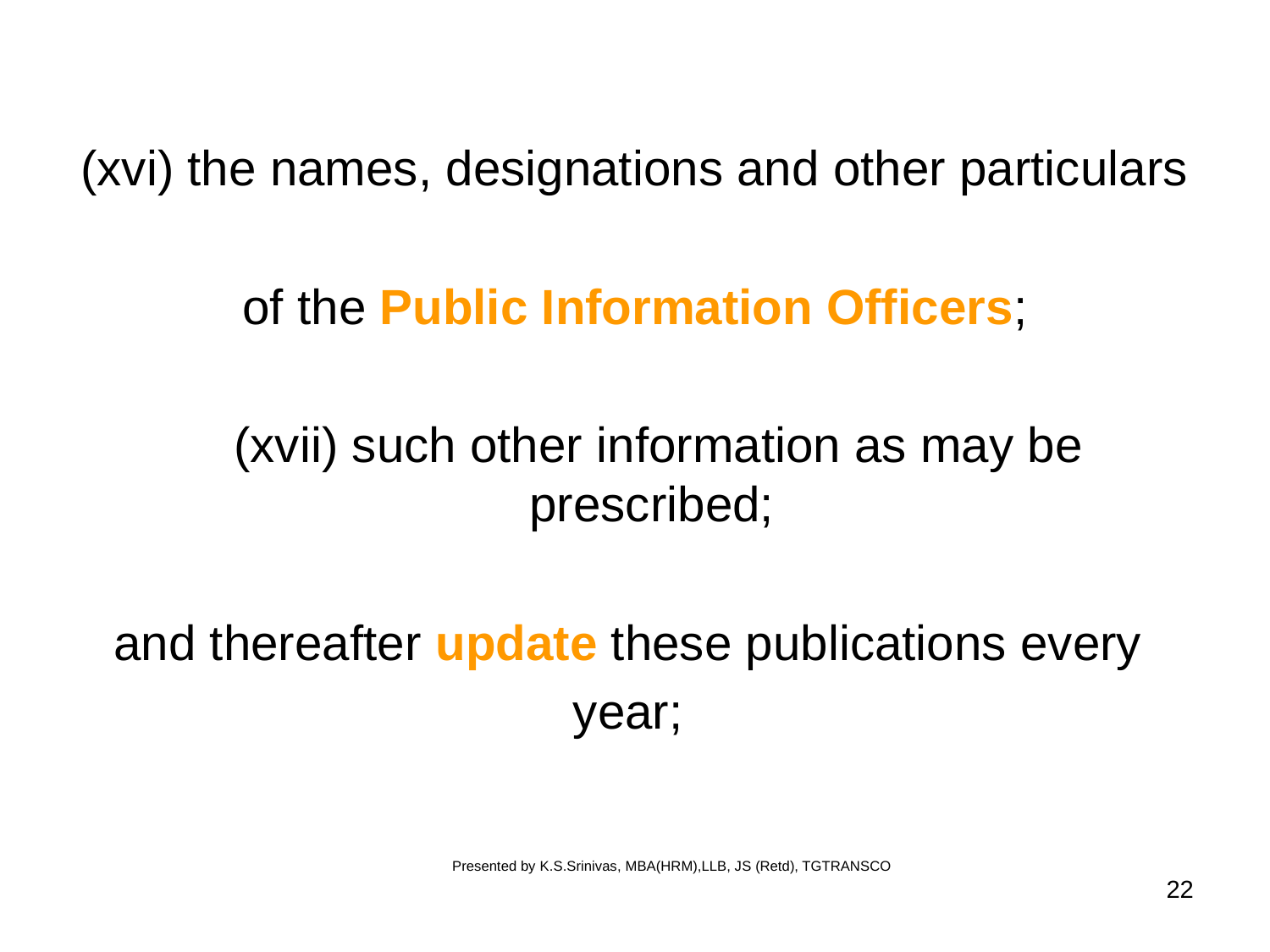

(xvi) the names, designations and other particulars

of the Public Information Officers;

	(xvii) such other information as may be prescribed;

and thereafter update these publications every
year;
Presented by K.S.Srinivas, MBA(HRM),LLB, JS (Retd), TGTRANSCO
22